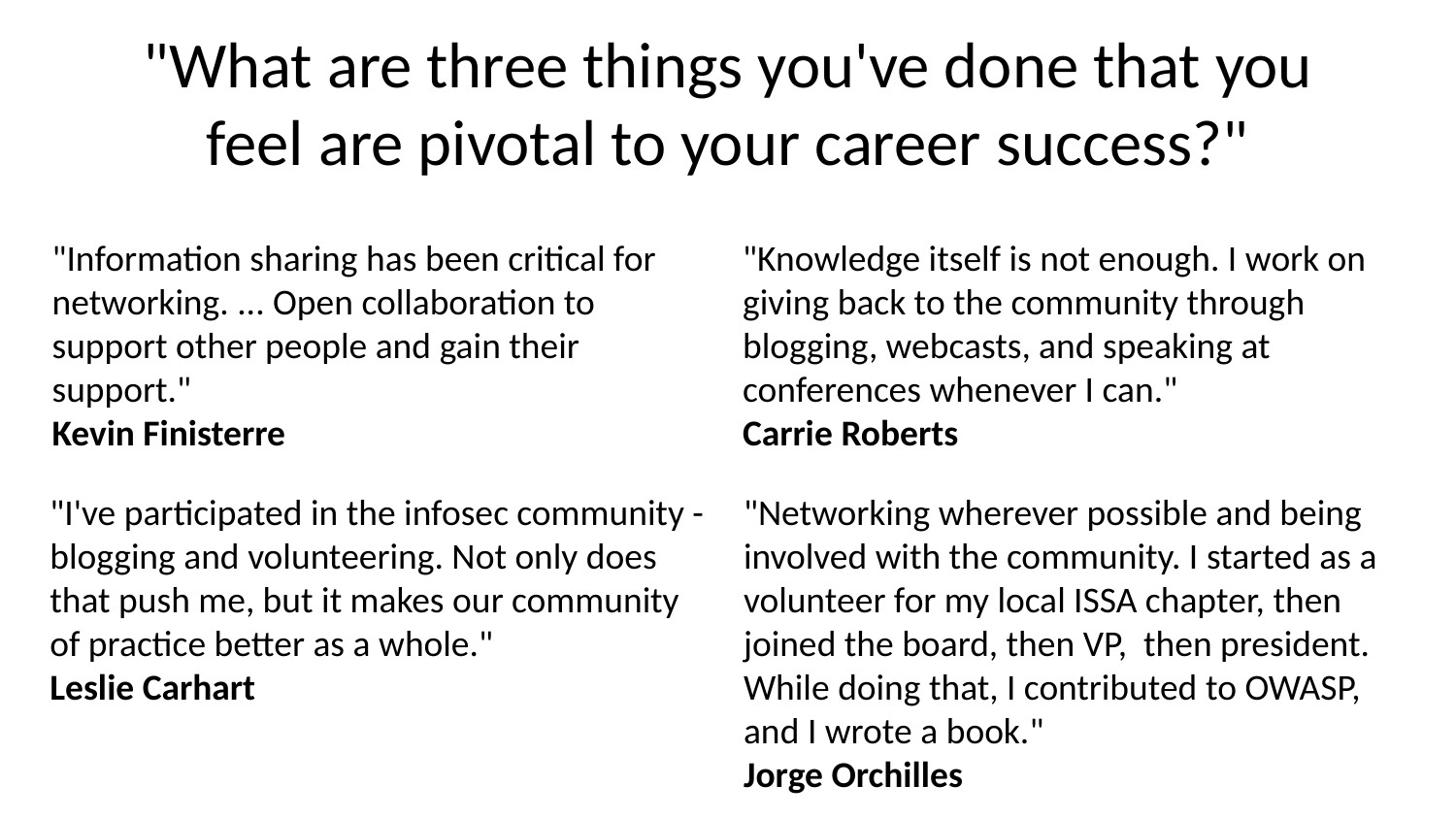

# "What are three things you've done that you feel are pivotal to your career success?"
"Information sharing has been critical for networking. ... Open collaboration to support other people and gain their support."
Kevin Finisterre
"Knowledge itself is not enough. I work on giving back to the community through blogging, webcasts, and speaking at conferences whenever I can."
Carrie Roberts
"I've participated in the infosec community - blogging and volunteering. Not only does that push me, but it makes our community of practice better as a whole."
Leslie Carhart
"Networking wherever possible and being involved with the community. I started as a volunteer for my local ISSA chapter, then joined the board, then VP,  then president. While doing that, I contributed to OWASP, and I wrote a book."
Jorge Orchilles